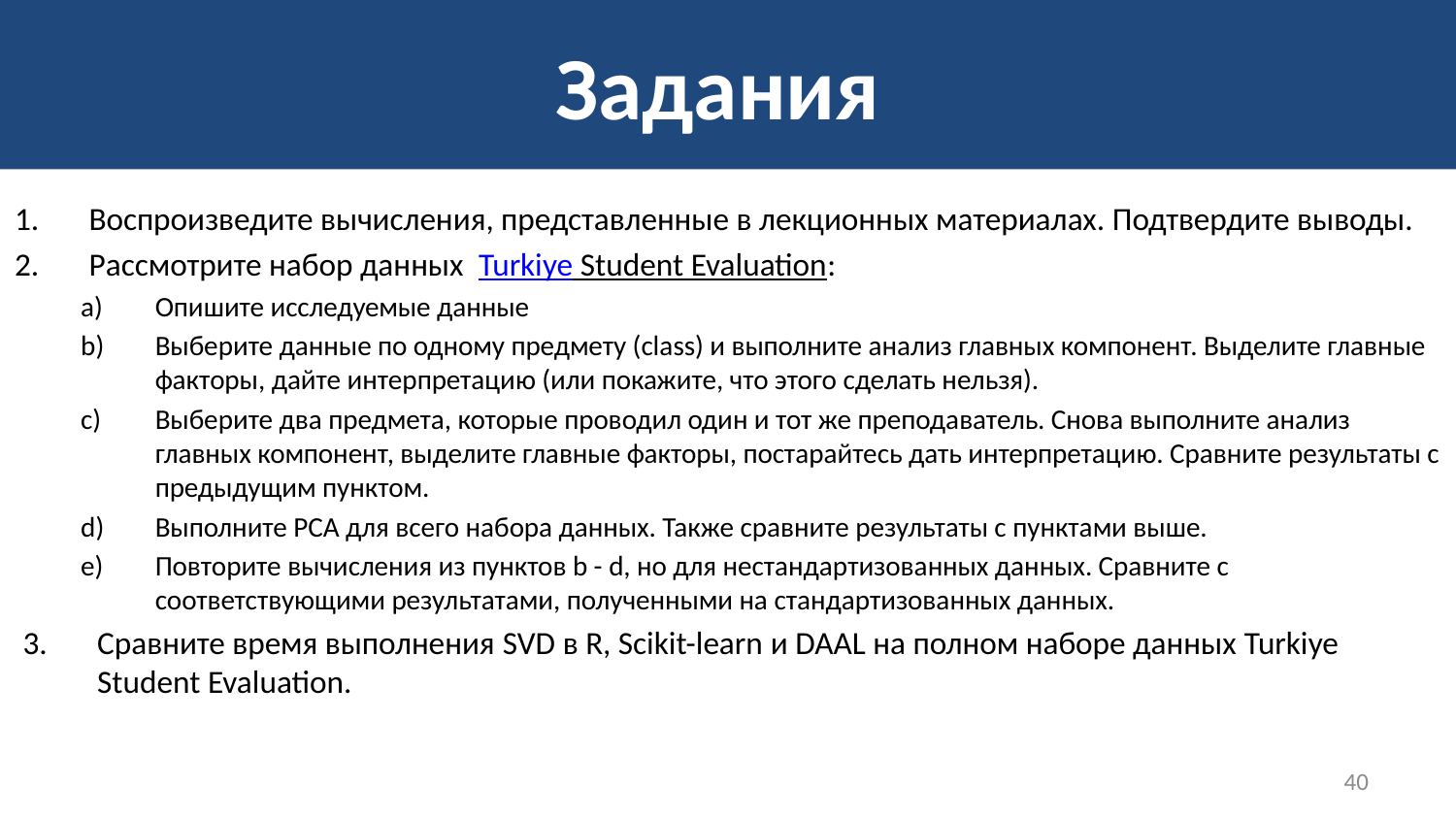

# Задания
Воспроизведите вычисления, представленные в лекционных материалах. Подтвердите выводы.
Рассмотрите набор данных  Turkiye Student Evaluation:
Опишите исследуемые данные
Выберите данные по одному предмету (class) и выполните анализ главных компонент. Выделите главные факторы, дайте интерпретацию (или покажите, что этого сделать нельзя).
Выберите два предмета, которые проводил один и тот же преподаватель. Снова выполните анализ главных компонент, выделите главные факторы, постарайтесь дать интерпретацию. Сравните результаты с предыдущим пунктом.
Выполните PCA для всего набора данных. Также сравните результаты с пунктами выше.
Повторите вычисления из пунктов b - d, но для нестандартизованных данных. Сравните с соответствующими результатами, полученными на стандартизованных данных.
Сравните время выполнения SVD в R, Scikit-learn и DAAL на полном наборе данных Turkiye Student Evaluation.

40